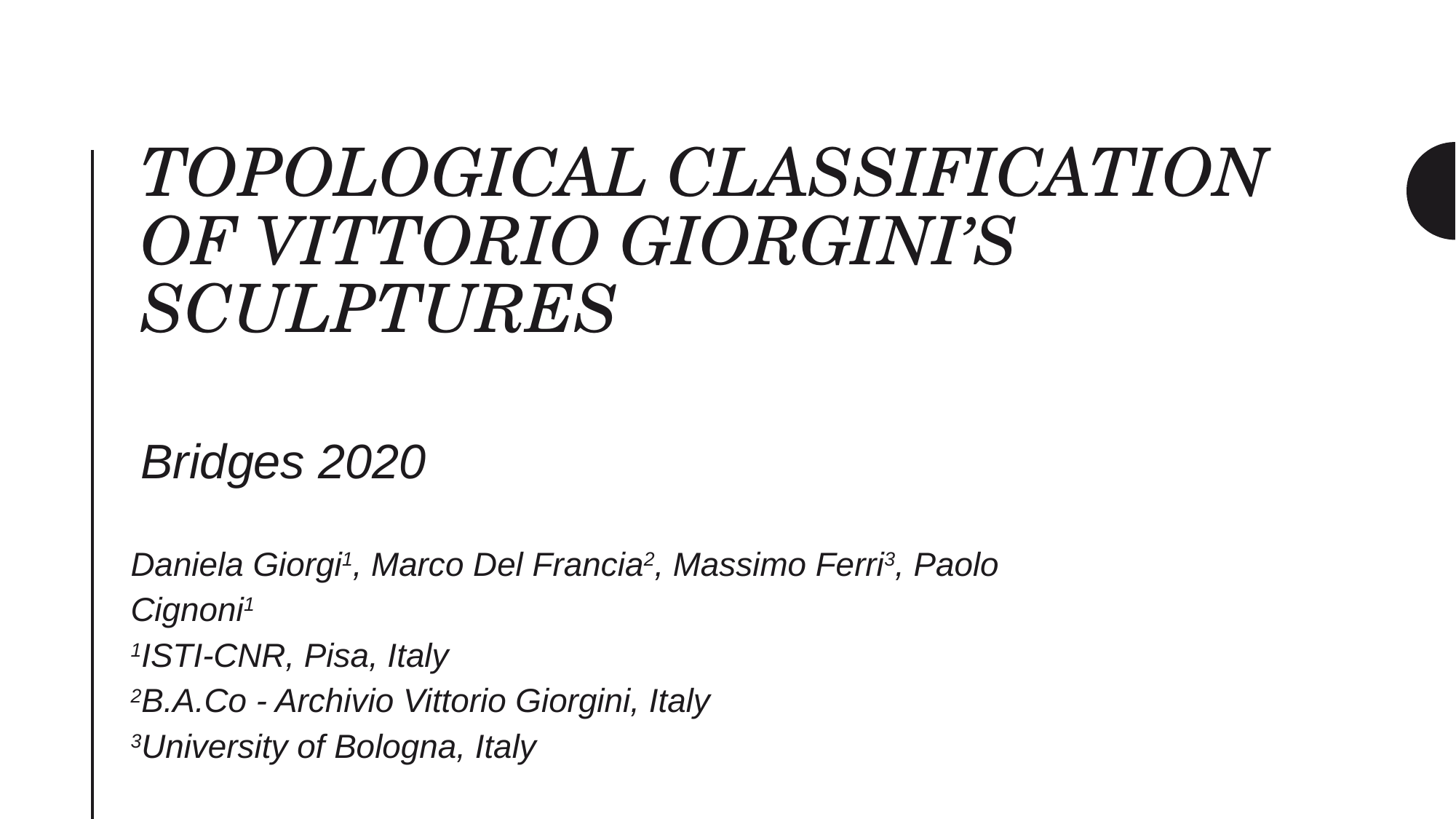

# Topological classification of Vittorio giorgini’s sculptures
Bridges 2020

Daniela Giorgi1, Marco Del Francia2, Massimo Ferri3, Paolo Cignoni1
1ISTI-CNR, Pisa, Italy
2B.A.Co - Archivio Vittorio Giorgini, Italy
3University of Bologna, Italy